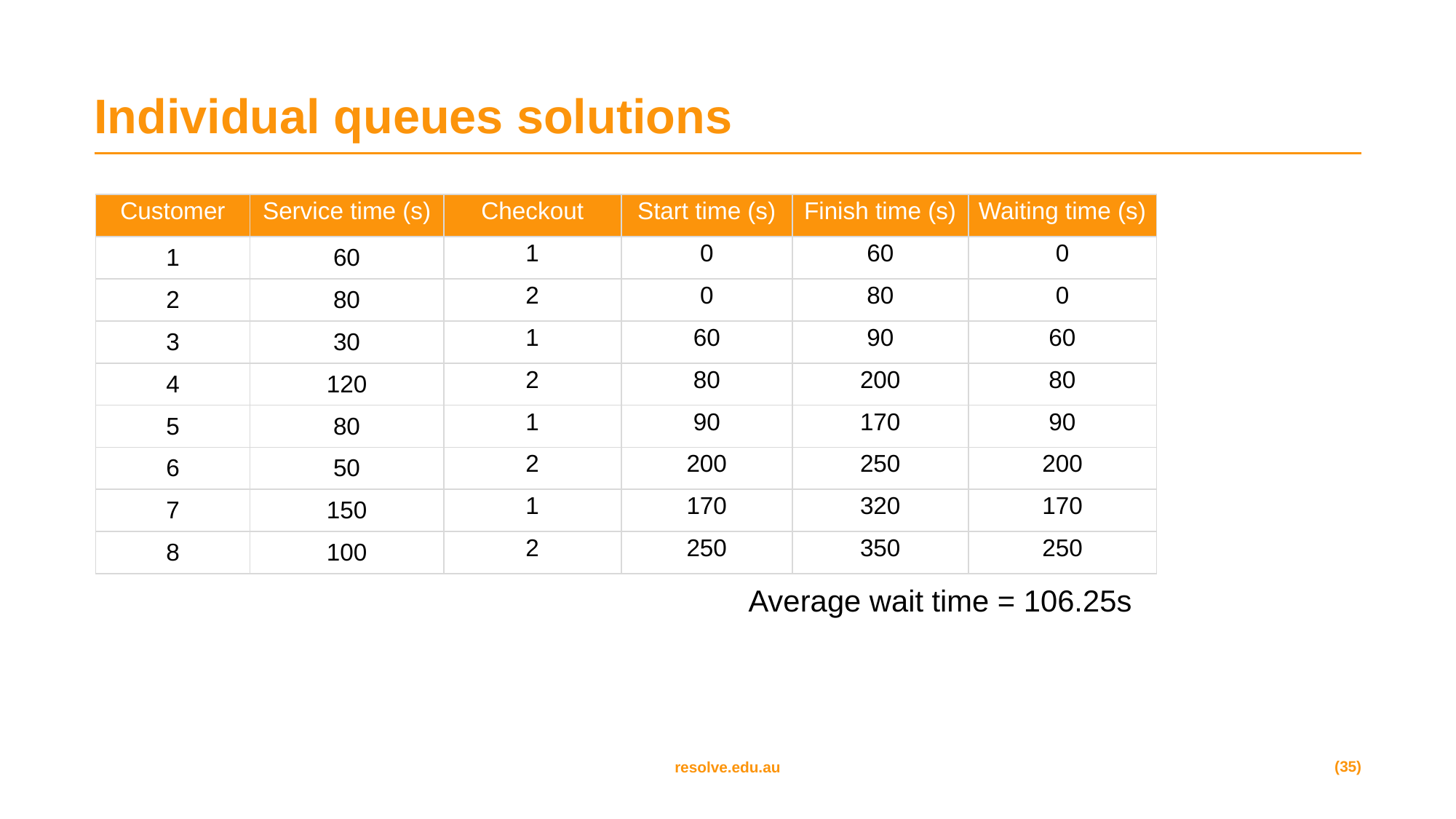

# Individual queues solutions
| Customer | Service time (s) | Checkout | Start time (s) | Finish time (s) | Waiting time (s) |
| --- | --- | --- | --- | --- | --- |
| 1 | 60 | 1 | 0 | 60 | 0 |
| 2 | 80 | 2 | 0 | 80 | 0 |
| 3 | 30 | 1 | 60 | 90 | 60 |
| 4 | 120 | 2 | 80 | 200 | 80 |
| 5 | 80 | 1 | 90 | 170 | 90 |
| 6 | 50 | 2 | 200 | 250 | 200 |
| 7 | 150 | 1 | 170 | 320 | 170 |
| 8 | 100 | 2 | 250 | 350 | 250 |
|  |
| --- |
Average wait time = 106.25s
(35)
resolve.edu.au